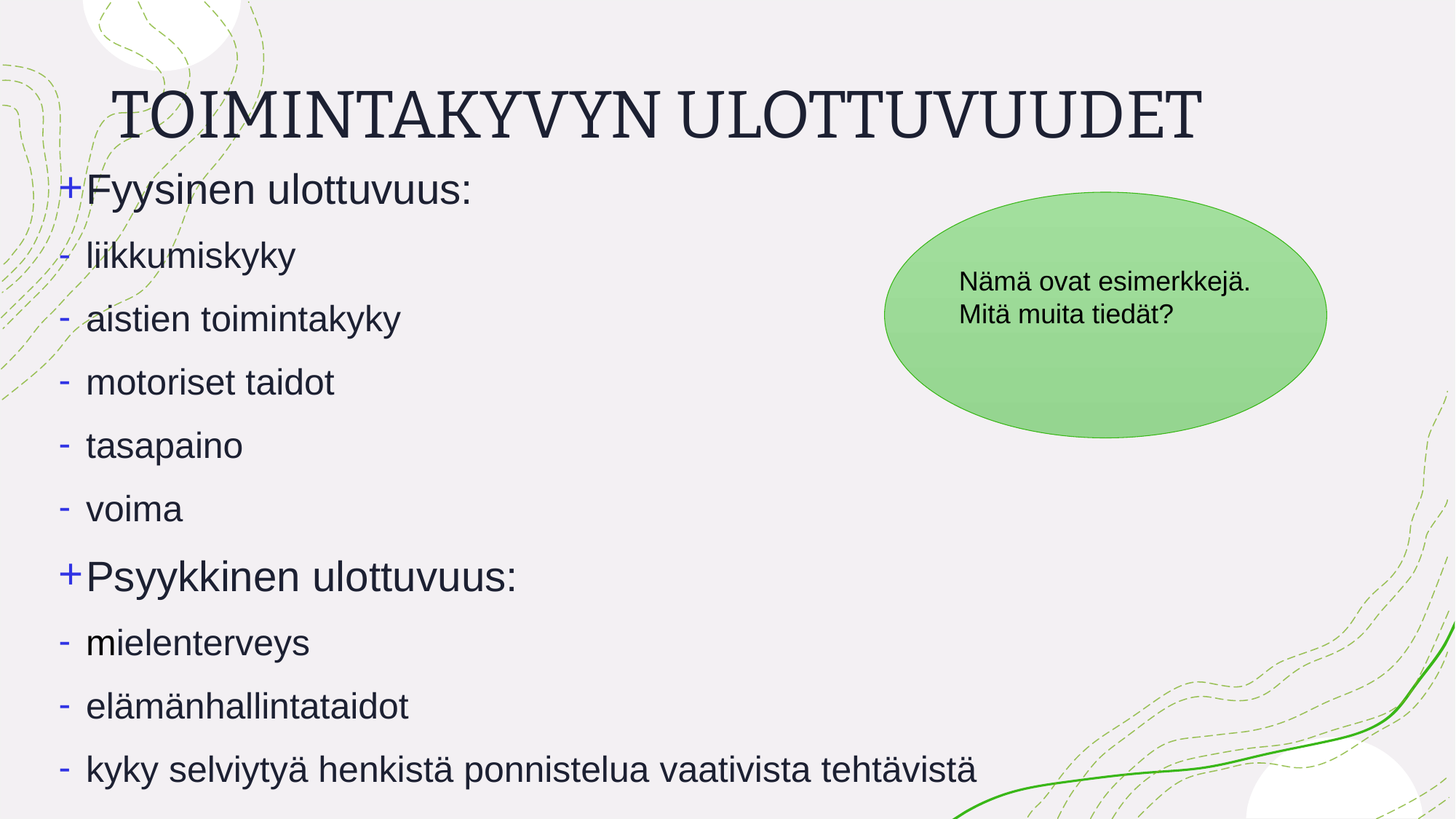

# TOIMINTAKYVYN ULOTTUVUUDET
Fyysinen ulottuvuus:
liikkumiskyky
aistien toimintakyky
motoriset taidot
tasapaino
voima
Psyykkinen ulottuvuus:
mielenterveys
elämänhallintataidot
kyky selviytyä henkistä ponnistelua vaativista tehtävistä

Nämä ovat esimerkkejä. Mitä muita tiedät?